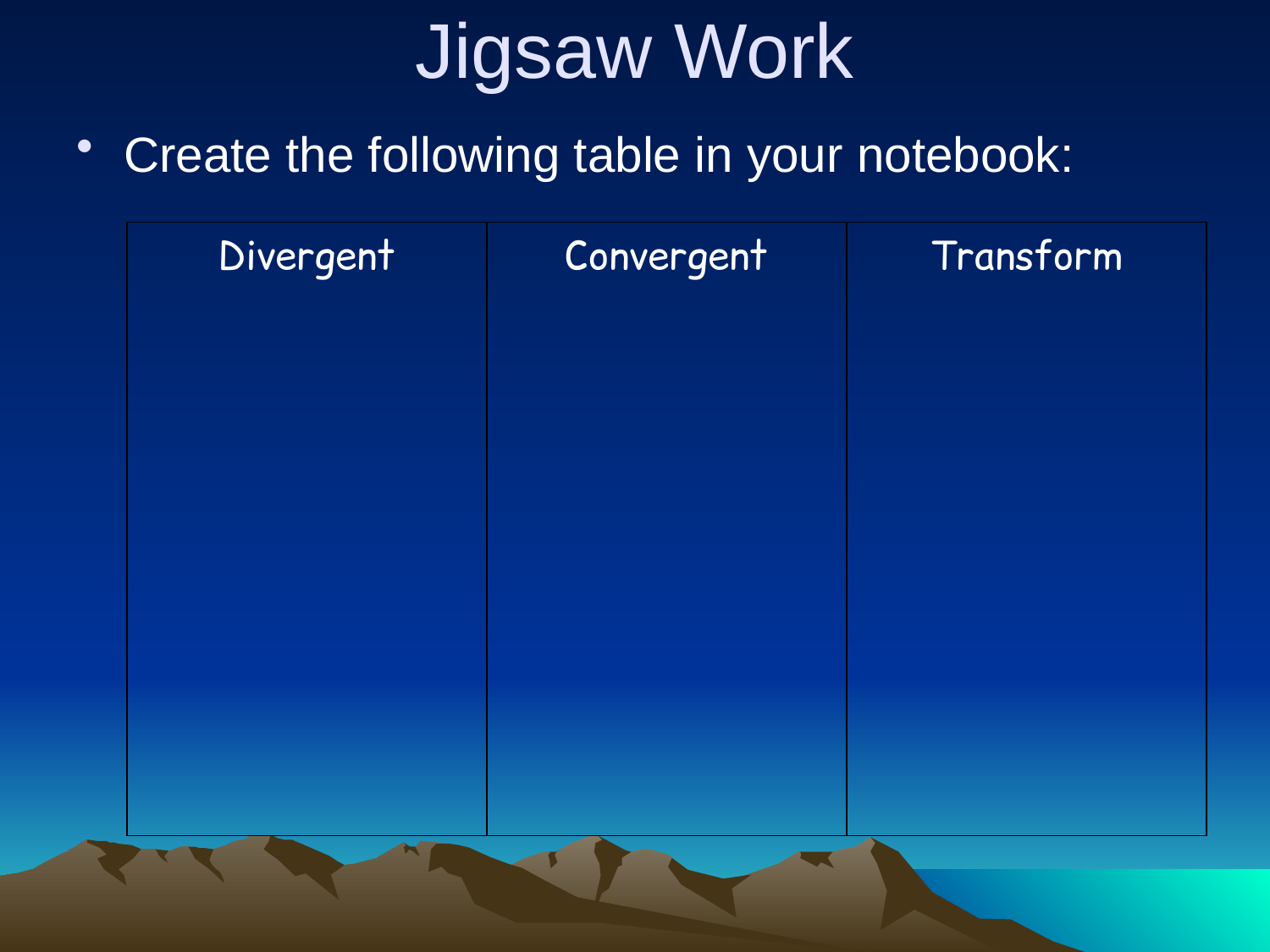

# Jigsaw Work
Create the following table in your notebook:

| Divergent | Convergent | Transform |
| --- | --- | --- |